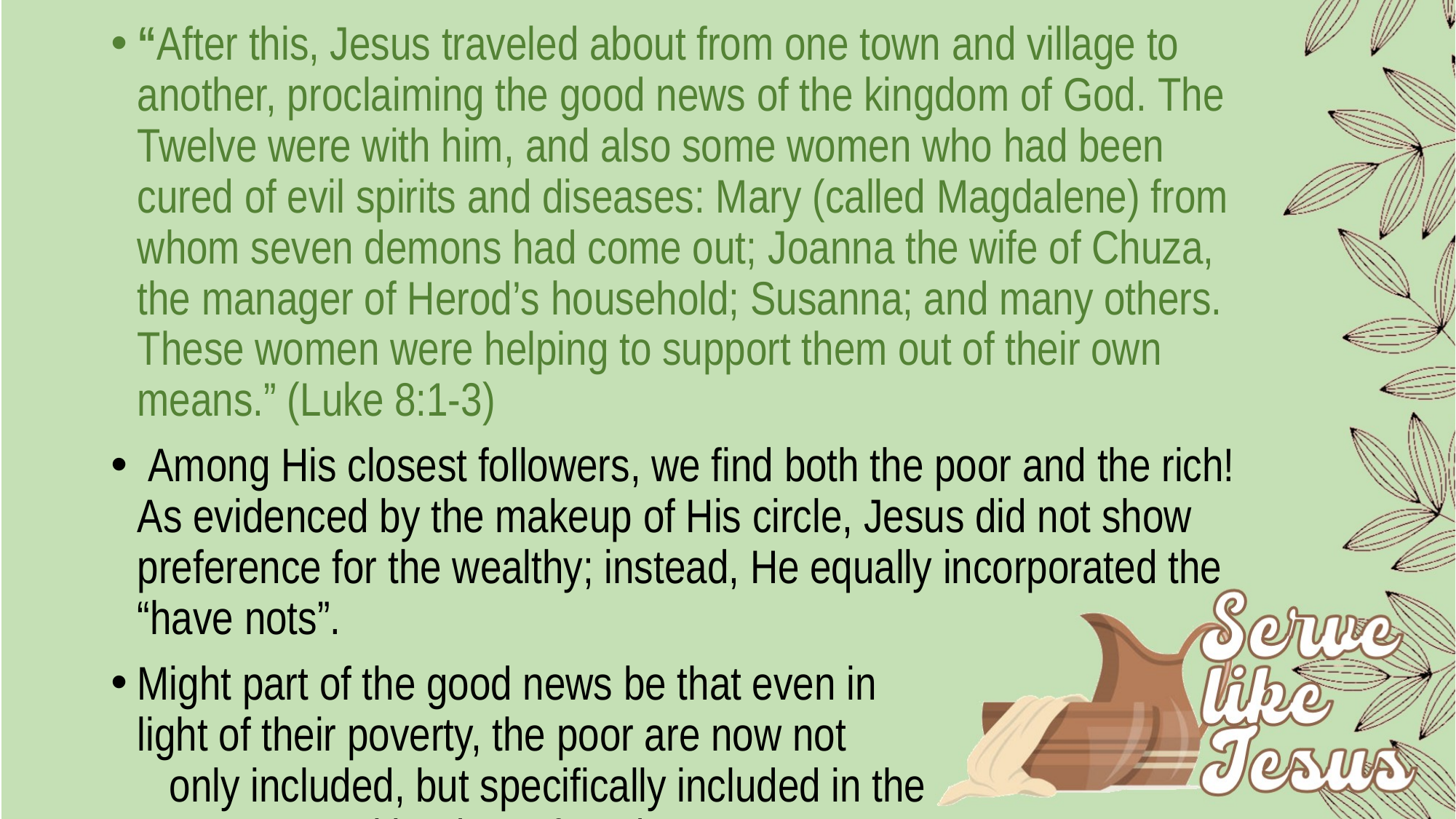

“After this, Jesus traveled about from one town and village to another, proclaiming the good news of the kingdom of God. The Twelve were with him, and also some women who had been cured of evil spirits and diseases: Mary (called Magdalene) from whom seven demons had come out; Joanna the wife of Chuza, the manager of Herod’s household; Susanna; and many others. These women were helping to support them out of their own means.” (Luke 8:1-3)
 Among His closest followers, we find both the poor and the rich! As evidenced by the makeup of His circle, Jesus did not show preference for the wealthy; instead, He equally incorporated the “have nots”.
Might part of the good news be that even in                              light of their poverty, the poor are now not                                          only included, but specifically included in the                                                      kingdom of God?